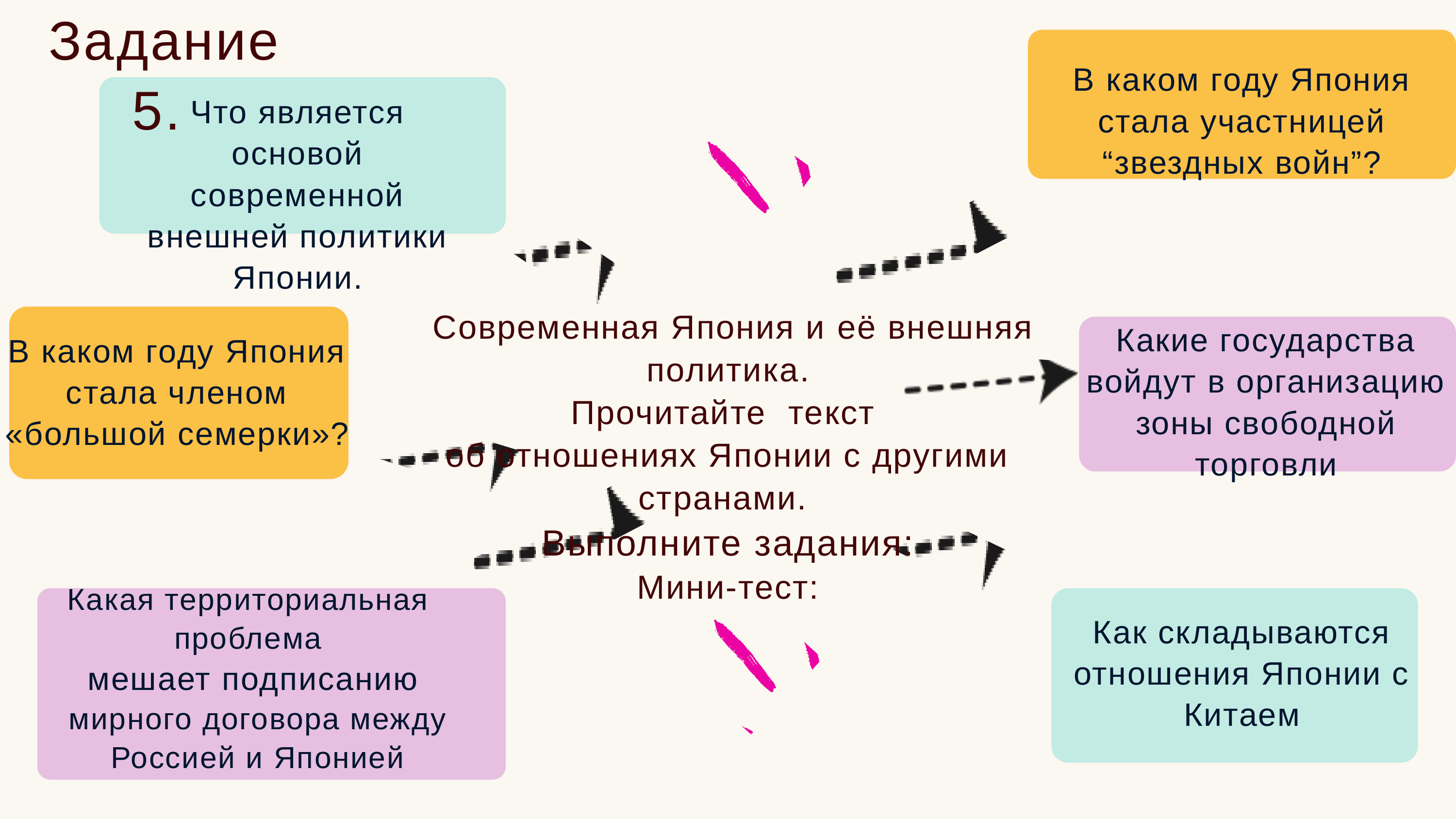

Задание 5.

В каком году Япония стала участницей “звездных войн”?

Что является основой современной внешней политики Японии.

 Современная Япония и её внешняя политика.
Прочитайте  текст
об отношениях Японии с другими странами.
Выполните задания:
Мини-тест:

Какие государства войдут в организацию зоны свободной торговли

В каком году Япония стала членом «большой семерки»?

Какая территориальная
проблема
мешает подписанию
 мирного договора между
 Россией и Японией

Как складываются отношения Японии с Китаем